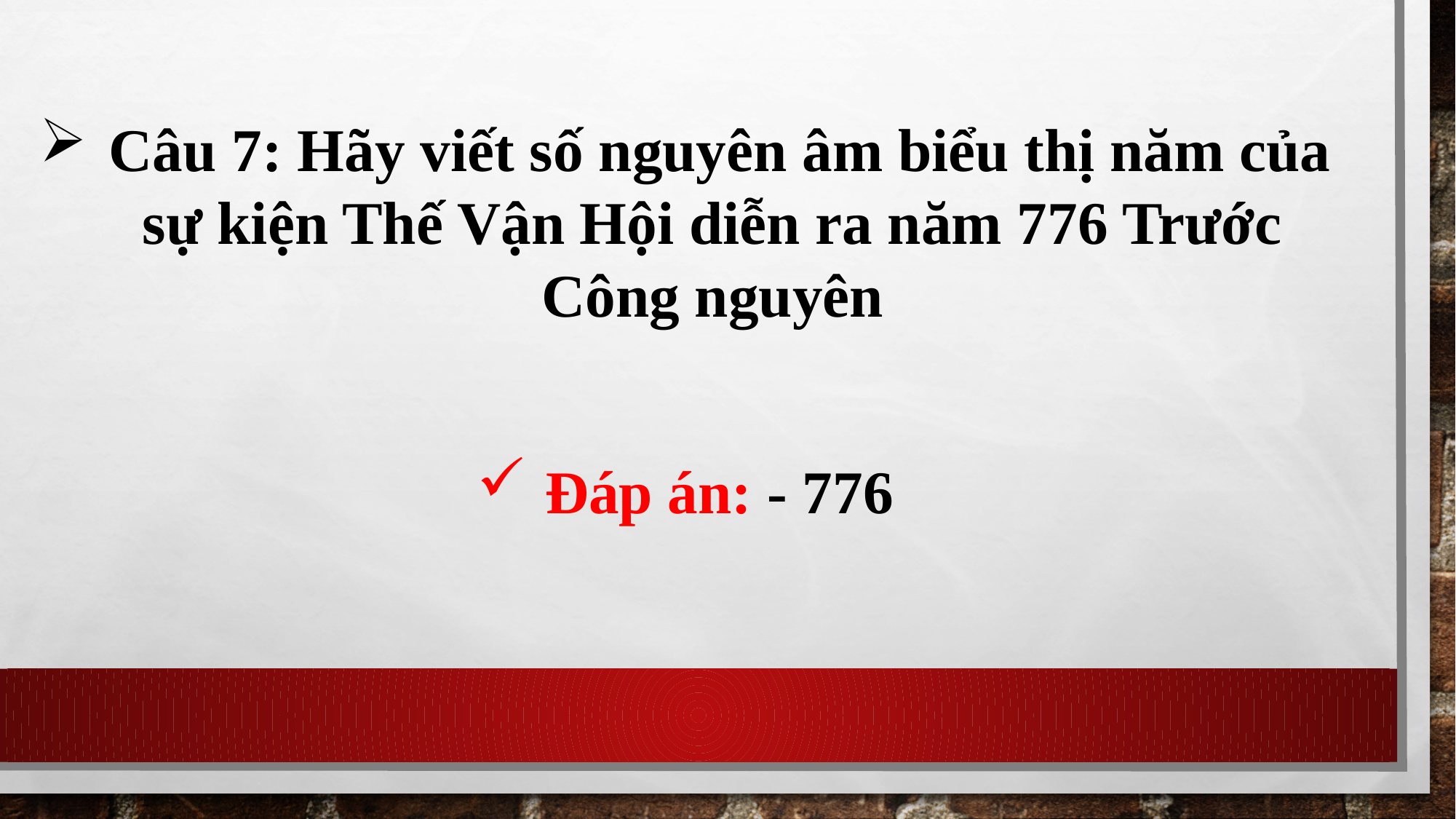

Câu 7: Hãy viết số nguyên âm biểu thị năm của sự kiện Thế Vận Hội diễn ra năm 776 Trước Công nguyên
Đáp án: - 776